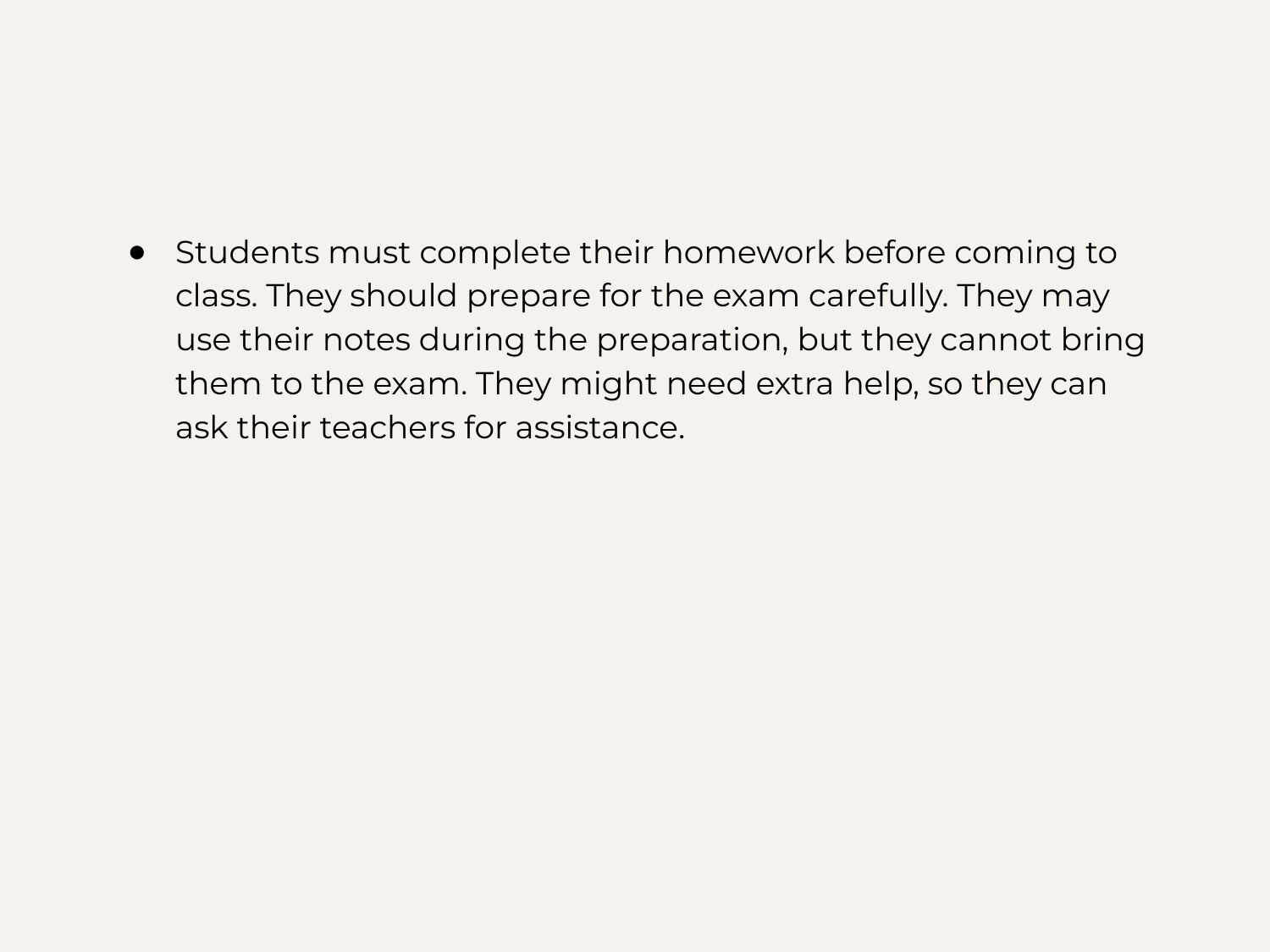

#
Students must complete their homework before coming to class. They should prepare for the exam carefully. They may use their notes during the preparation, but they cannot bring them to the exam. They might need extra help, so they can ask their teachers for assistance.